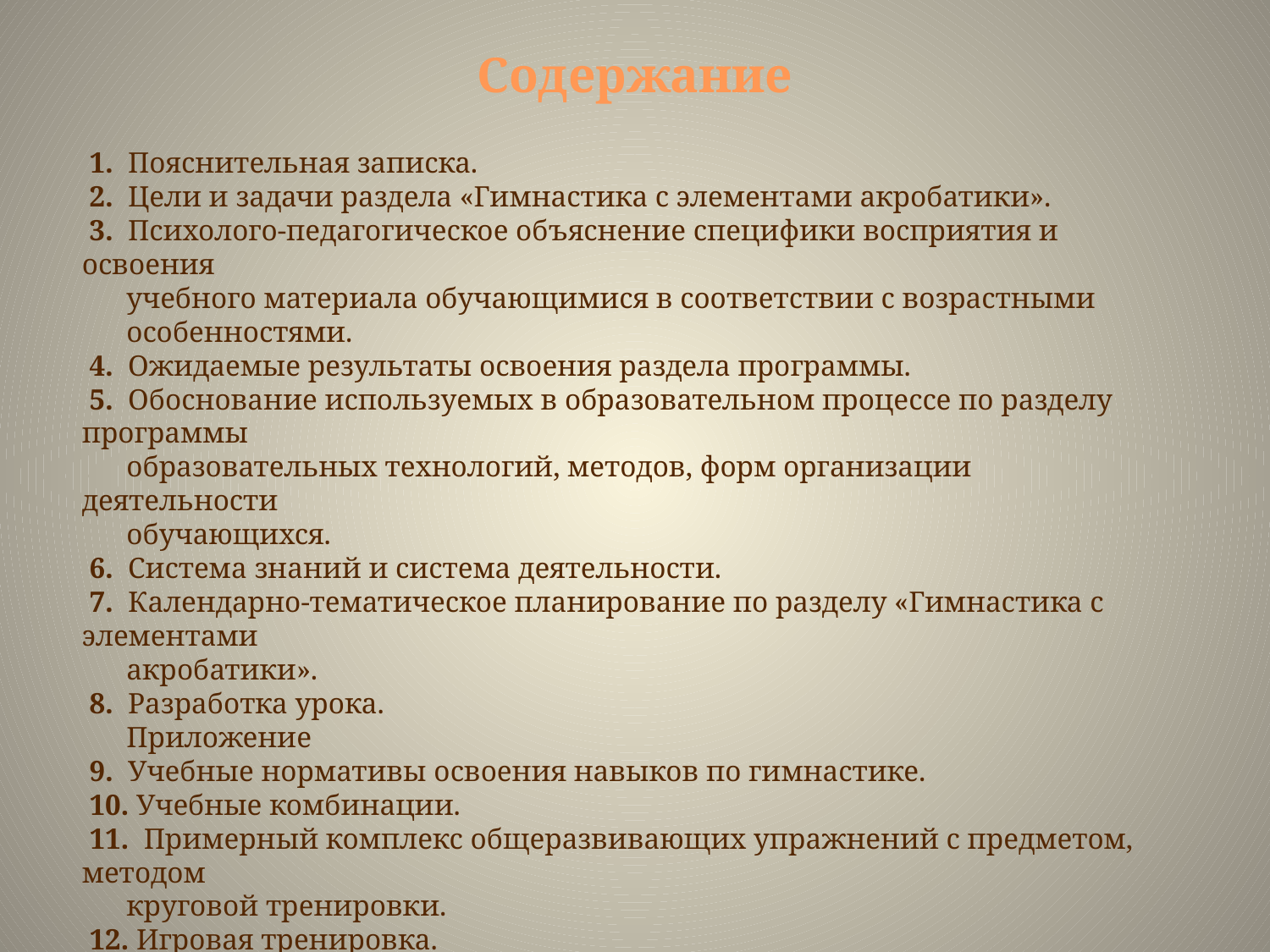

# Содержание
 1.  Пояснительная записка.
 2.  Цели и задачи раздела «Гимнастика с элементами акробатики».
 3.  Психолого-педагогическое объяснение специфики восприятия и освоения
      учебного материала обучающимися в соответствии с возрастными
      особенностями.
 4.  Ожидаемые результаты освоения раздела программы.
 5.  Обоснование используемых в образовательном процессе по разделу программы
      образовательных технологий, методов, форм организации деятельности
      обучающихся.
 6.  Система знаний и система деятельности.
 7.  Календарно-тематическое планирование по разделу «Гимнастика с элементами
      акробатики».
 8.  Разработка урока.
      Приложение
 9.  Учебные нормативы освоения навыков по гимнастике.
 10. Учебные комбинации.
 11.  Примерный комплекс общеразвивающих упражнений с предметом, методом
      круговой тренировки.
 12. Игровая тренировка.
 13. Тест по теме «Гимнастика
 14. Литература